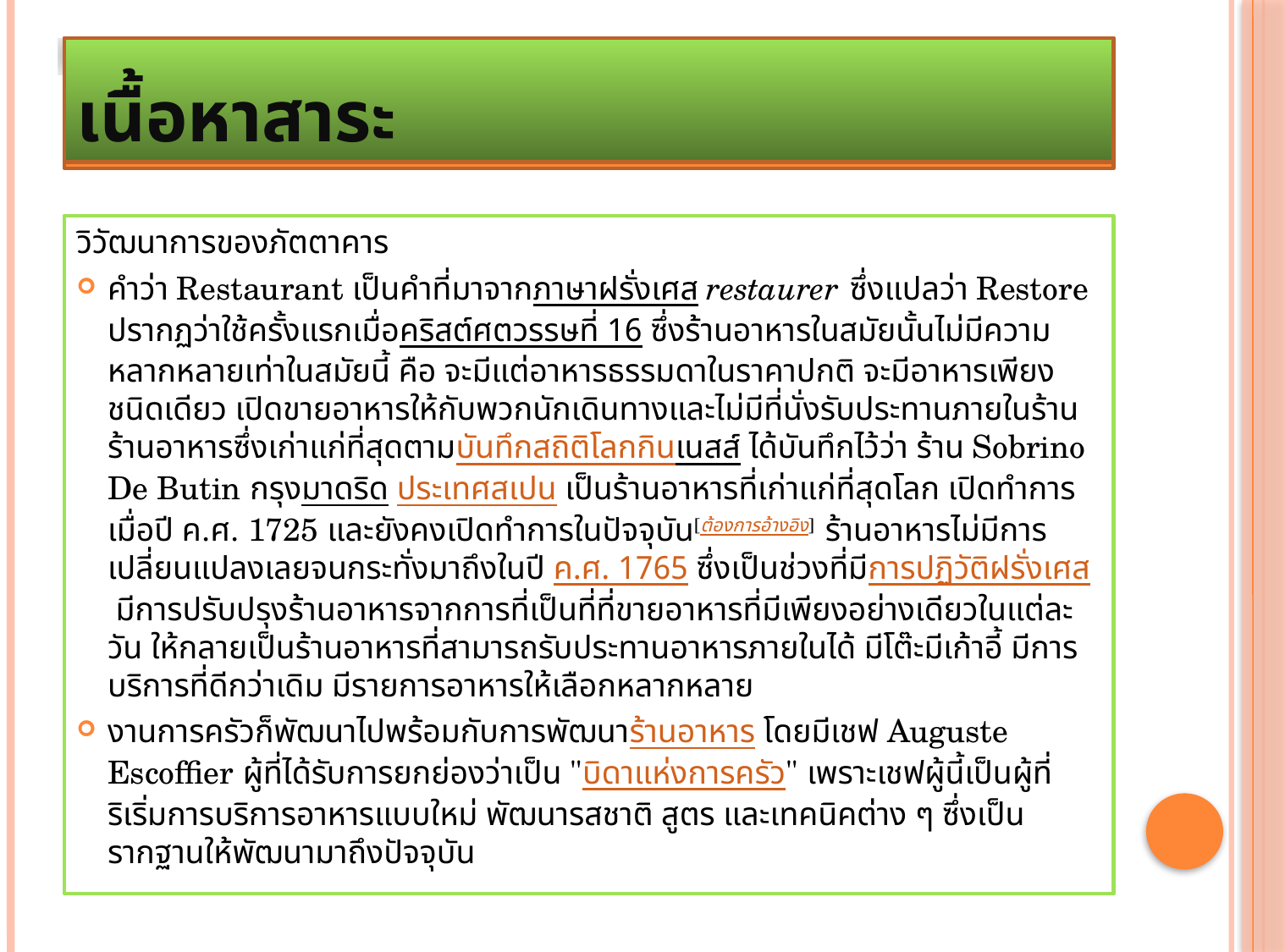

# เนื้อหาสาระ
เนื้อหาสาระ
วิวัฒนาการของภัตตาคาร
คำว่า Restaurant เป็นคำที่มาจากภาษาฝรั่งเศส restaurer ซึ่งแปลว่า Restore ปรากฏว่าใช้ครั้งแรกเมื่อคริสต์ศตวรรษที่ 16 ซึ่งร้านอาหารในสมัยนั้นไม่มีความหลากหลายเท่าในสมัยนี้ คือ จะมีแต่อาหารธรรมดาในราคาปกติ จะมีอาหารเพียงชนิดเดียว เปิดขายอาหารให้กับพวกนักเดินทางและไม่มีที่นั่งรับประทานภายในร้าน ร้านอาหารซึ่งเก่าแก่ที่สุดตามบันทึกสถิติโลกกินเนสส์ ได้บันทึกไว้ว่า ร้าน Sobrino De Butin กรุงมาดริด ประเทศสเปน เป็นร้านอาหารที่เก่าแก่ที่สุดโลก เปิดทำการเมื่อปี ค.ศ. 1725 และยังคงเปิดทำการในปัจจุบัน[ต้องการอ้างอิง] ร้านอาหารไม่มีการเปลี่ยนแปลงเลยจนกระทั่งมาถึงในปี ค.ศ. 1765 ซึ่งเป็นช่วงที่มีการปฏิวัติฝรั่งเศส มีการปรับปรุงร้านอาหารจากการที่เป็นที่ที่ขายอาหารที่มีเพียงอย่างเดียวในแต่ละวัน ให้กลายเป็นร้านอาหารที่สามารถรับประทานอาหารภายในได้ มีโต๊ะมีเก้าอี้ มีการบริการที่ดีกว่าเดิม มีรายการอาหารให้เลือกหลากหลาย
งานการครัวก็พัฒนาไปพร้อมกับการพัฒนาร้านอาหาร โดยมีเชฟ Auguste Escoffier ผู้ที่ได้รับการยกย่องว่าเป็น "บิดาแห่งการครัว" เพราะเชฟผู้นี้เป็นผู้ที่ริเริ่มการบริการอาหารแบบใหม่ พัฒนารสชาติ สูตร และเทคนิคต่าง ๆ ซึ่งเป็นรากฐานให้พัฒนามาถึงปัจจุบัน